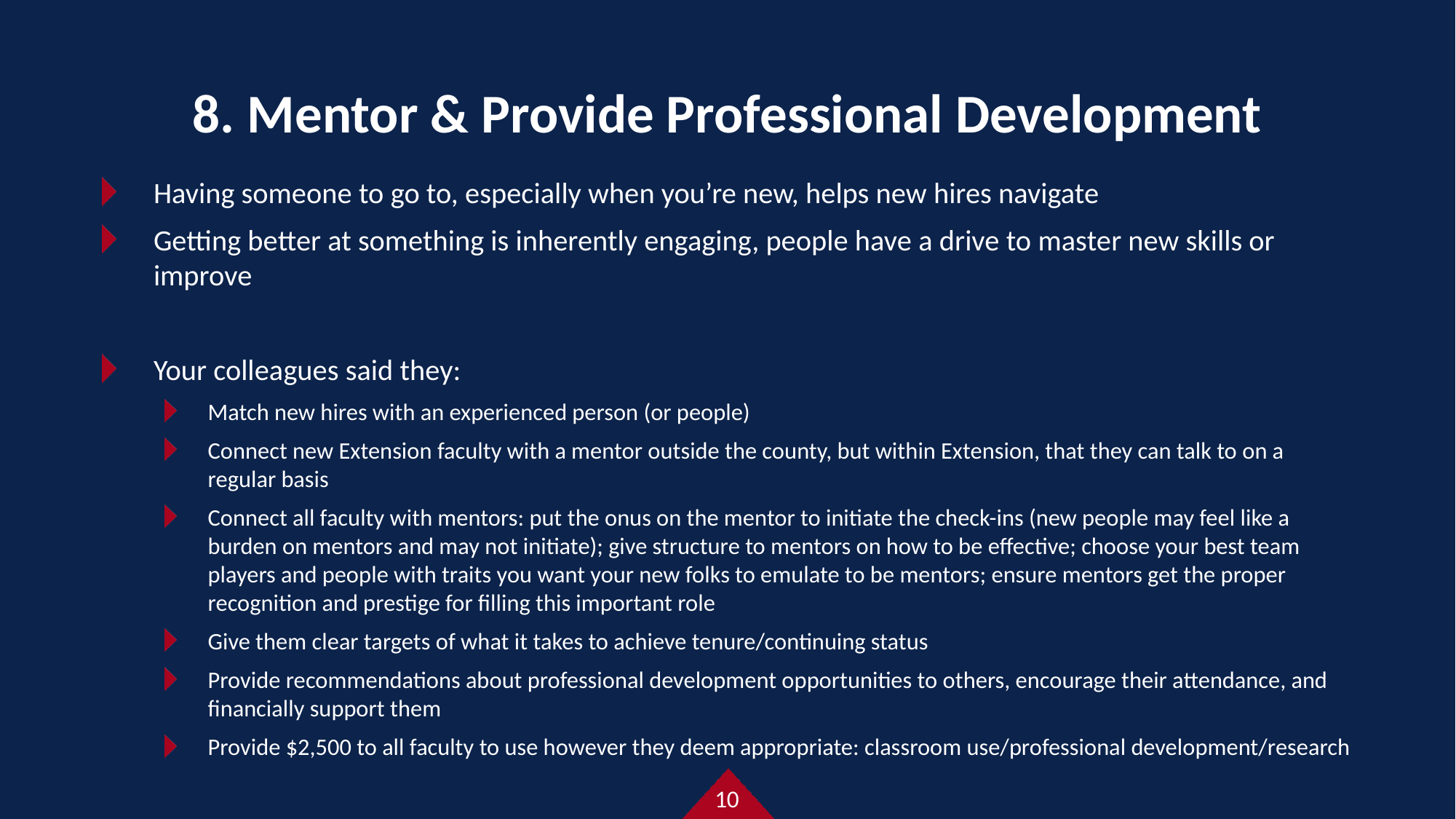

# 8. Mentor & Provide Professional Development
Having someone to go to, especially when you’re new, helps new hires navigate
Getting better at something is inherently engaging, people have a drive to master new skills or improve

Your colleagues said they:
Match new hires with an experienced person (or people)
Connect new Extension faculty with a mentor outside the county, but within Extension, that they can talk to on a regular basis
Connect all faculty with mentors: put the onus on the mentor to initiate the check-ins (new people may feel like a  burden on mentors and may not initiate); give structure to mentors on how to be effective; choose your best team players and people with traits you want your new folks to emulate to be mentors; ensure mentors get the proper recognition and prestige for filling this important role
Give them clear targets of what it takes to achieve tenure/continuing status
Provide recommendations about professional development opportunities to others, encourage their attendance, and financially support them
Provide $2,500 to all faculty to use however they deem appropriate: classroom use/professional development/research
10